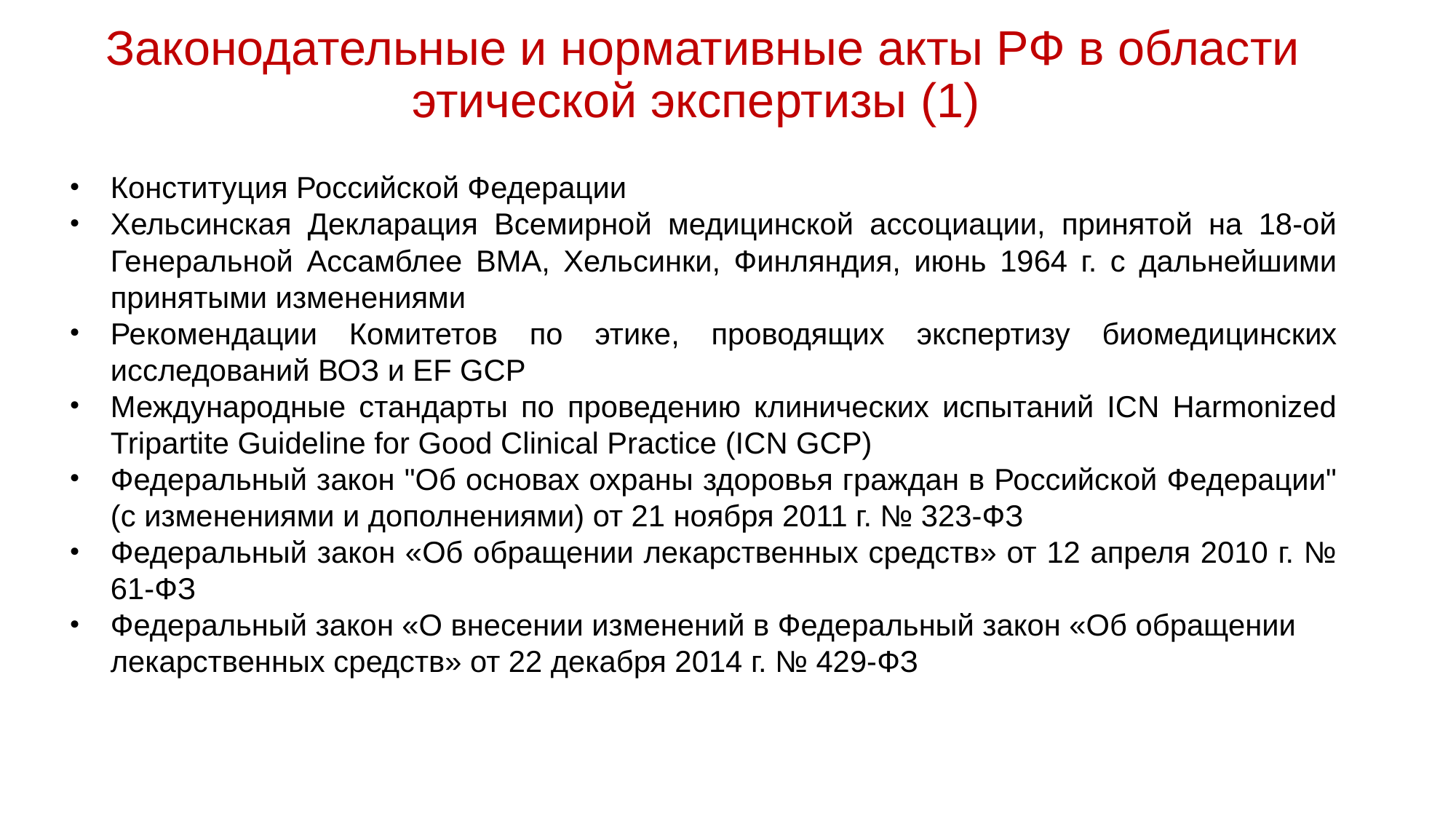

# Законодательные и нормативные акты РФ в области этической экспертизы (1)
Конституция Российской Федерации
Хельсинская Декларация Всемирной медицинской ассоциации, принятой на 18-ой Генеральной Ассамблее ВМА, Хельсинки, Финляндия, июнь 1964 г. с дальнейшими принятыми изменениями
Рекомендации Комитетов по этике, проводящих экспертизу биомеди­цинских исследований ВОЗ и EF GCP
Международные стандарты по проведению клинических испытаний ICN Harmonized Tripartite Guideline for Good Clinical Practice (ICN GCP)
Федеральный закон "Об основах охраны здоровья граждан в Российской Федерации" (с изменениями и дополнениями) от 21 ноября 2011 г. № 323-ФЗ
Федеральный закон «Об обращении лекарственных средств» от 12 апреля 2010 г. № 61-ФЗ
Федеральный закон «О внесении изменений в Федеральный закон «Об обращении лекарственных средств» от 22 декабря 2014 г. № 429-ФЗ